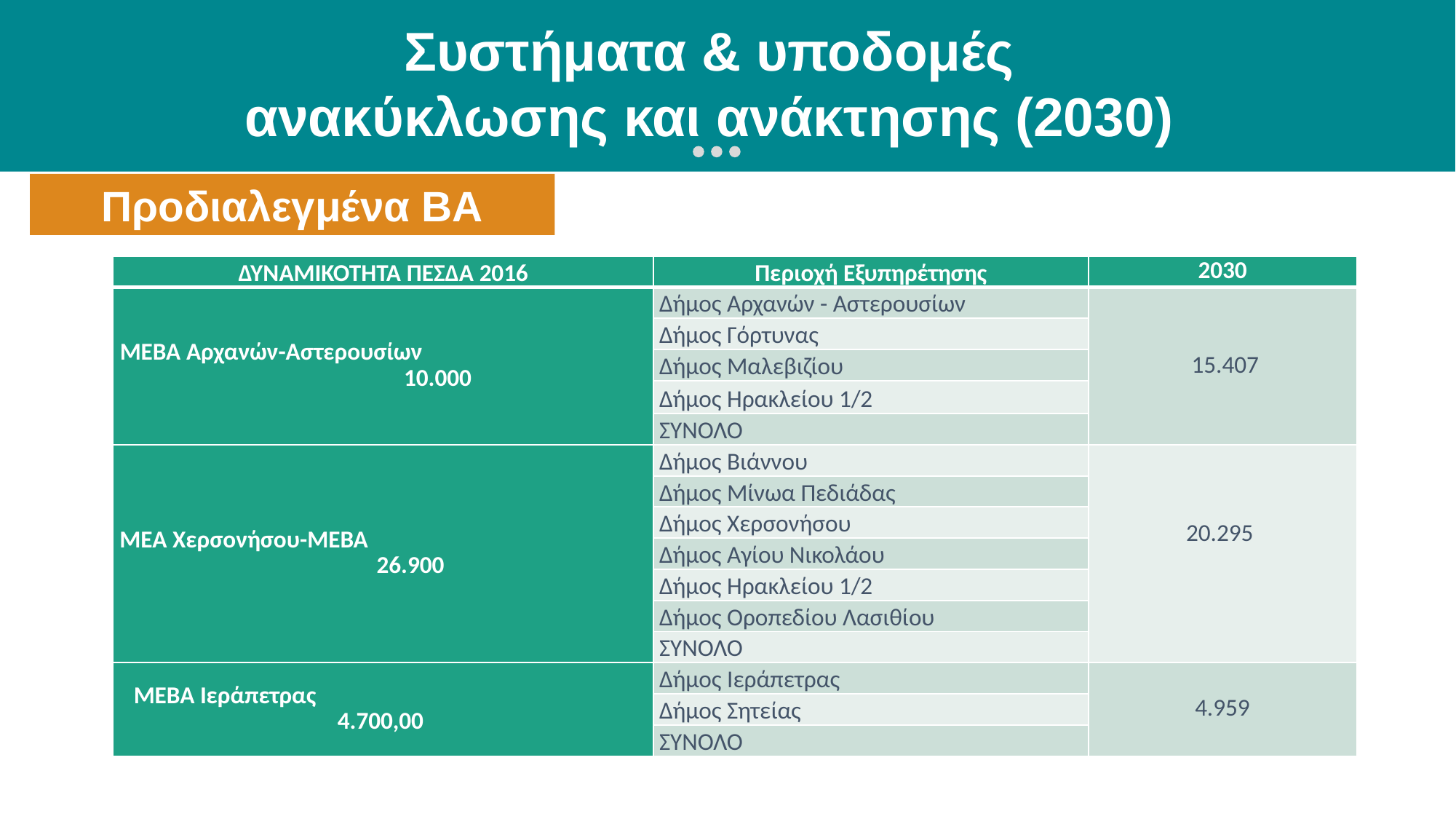

Συστήματα & υποδομές
ανακύκλωσης και ανάκτησης (2030)

Προδιαλεγμένα ΒΑ

| ΔΥΝΑΜΙΚΟΤΗΤΑ ΠΕΣΔΑ 2016 | Περιοχή Εξυπηρέτησης | 2030 |
| --- | --- | --- |
| ΜΕΒΑ Αρχανών-Αστερουσίων 10.000 | Δήμος Αρχανών - Αστερουσίων | 15.407 |
|  | Δήμος Γόρτυνας |  |
|  | Δήμος Μαλεβιζίου |  |
|  | Δήμος Ηρακλείου 1/2 |  |
|  | ΣΥΝΟΛΟ |  |
| ΜΕΑ Χερσονήσου-ΜΕΒΑ 26.900 | Δήμος Βιάννου | 20.295 |
|  | Δήμος Μίνωα Πεδιάδας |  |
|  | Δήμος Χερσονήσου |  |
|  | Δήμος Αγίου Νικολάου |  |
|  | Δήμος Ηρακλείου 1/2 |  |
|  | Δήμος Οροπεδίου Λασιθίου |  |
|  | ΣΥΝΟΛΟ |  |
| ΜΕΒΑ Ιεράπετρας 4.700,00 | Δήμος Ιεράπετρας | 4.959 |
|  | Δήμος Σητείας |  |
|  | ΣΥΝΟΛΟ |  |